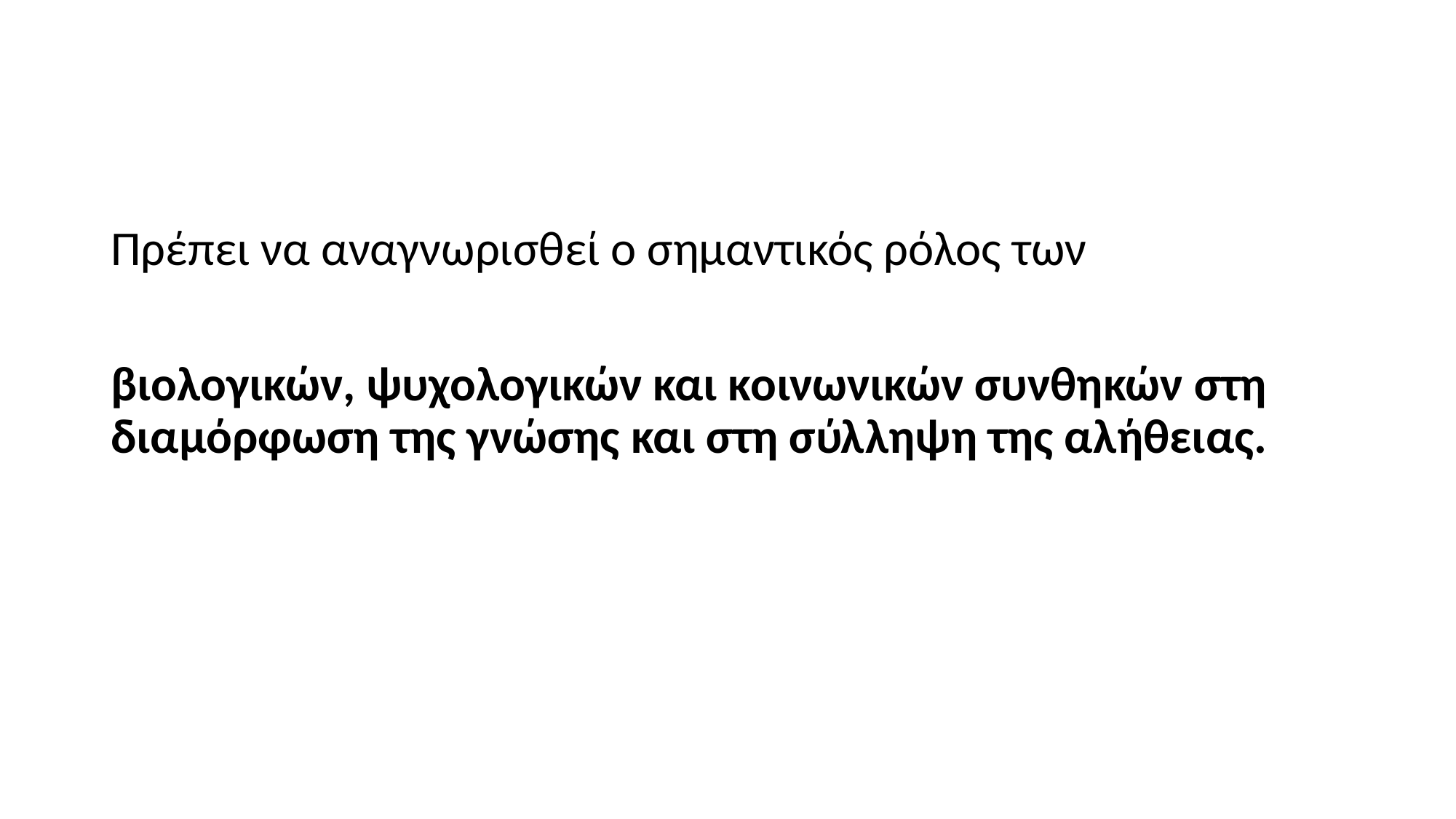

Πρέπει να αναγνωρισθεί ο σημαντικός ρόλος των

βιολογικών, ψυχολογικών και κοινωνικών συνθηκών στη διαμόρφωση της γνώσης και στη σύλληψη της αλήθειας.